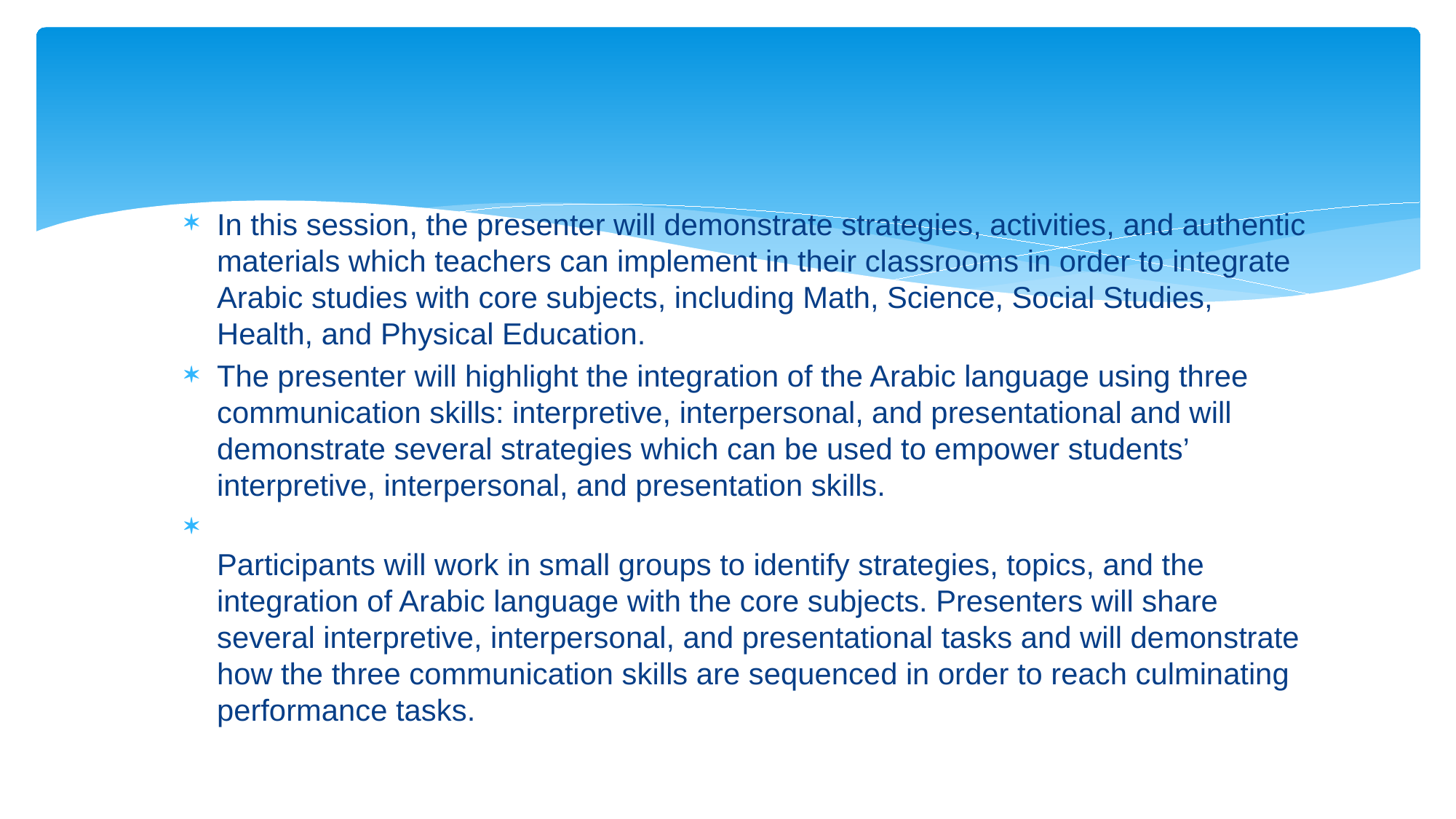

#
In this session, the presenter will demonstrate strategies, activities, and authentic materials which teachers can implement in their classrooms in order to integrate Arabic studies with core subjects, including Math, Science, Social Studies, Health, and Physical Education.
The presenter will highlight the integration of the Arabic language using three communication skills: interpretive, interpersonal, and presentational and will demonstrate several strategies which can be used to empower students’ interpretive, interpersonal, and presentation skills.
Participants will work in small groups to identify strategies, topics, and the integration of Arabic language with the core subjects. Presenters will share several interpretive, interpersonal, and presentational tasks and will demonstrate how the three communication skills are sequenced in order to reach culminating performance tasks.